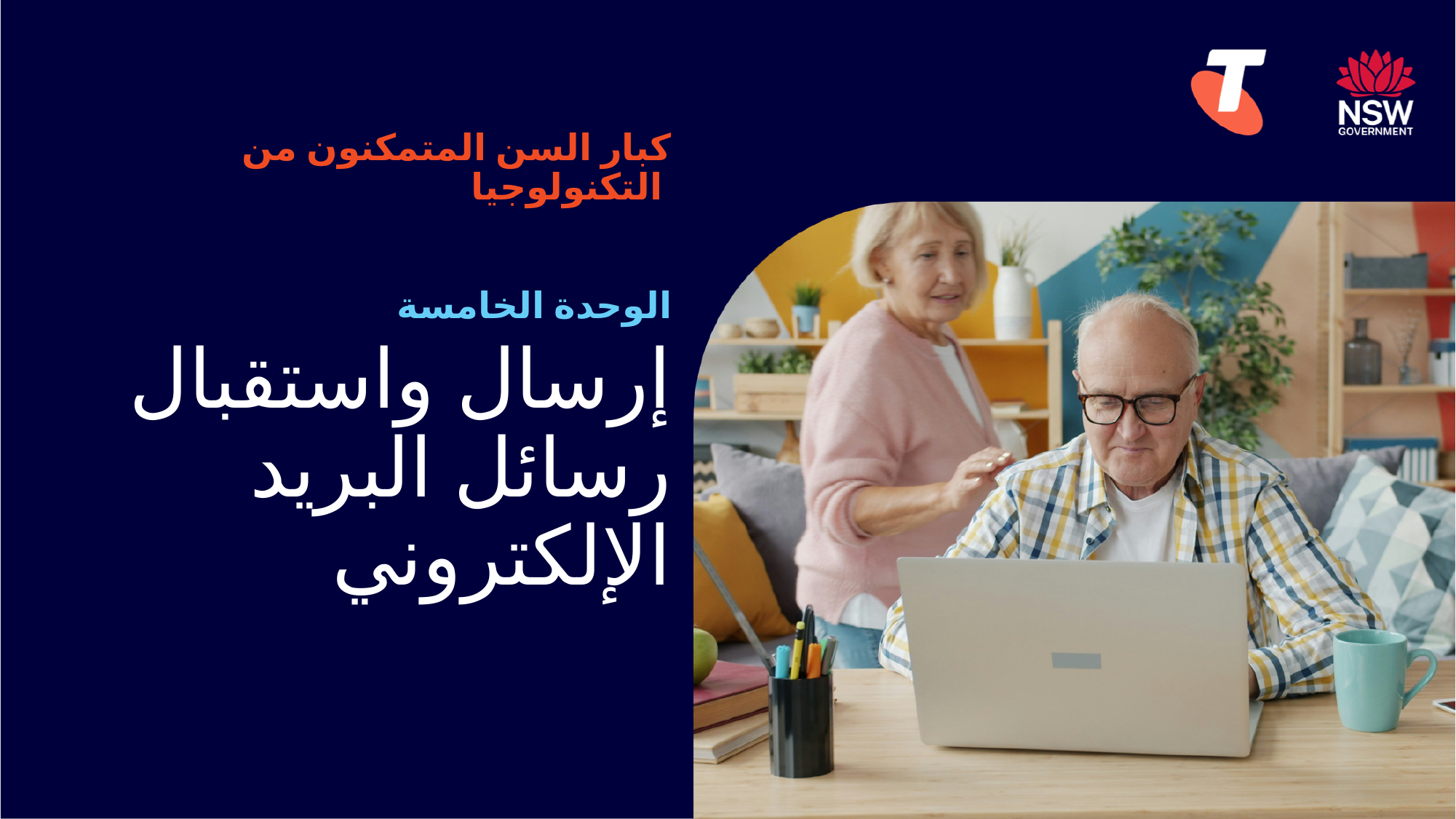

كبار السن المتمكنون من التكنولوجيا
الوحدة الخامسة
# إرسال واستقبال رسائل البريد الإلكتروني